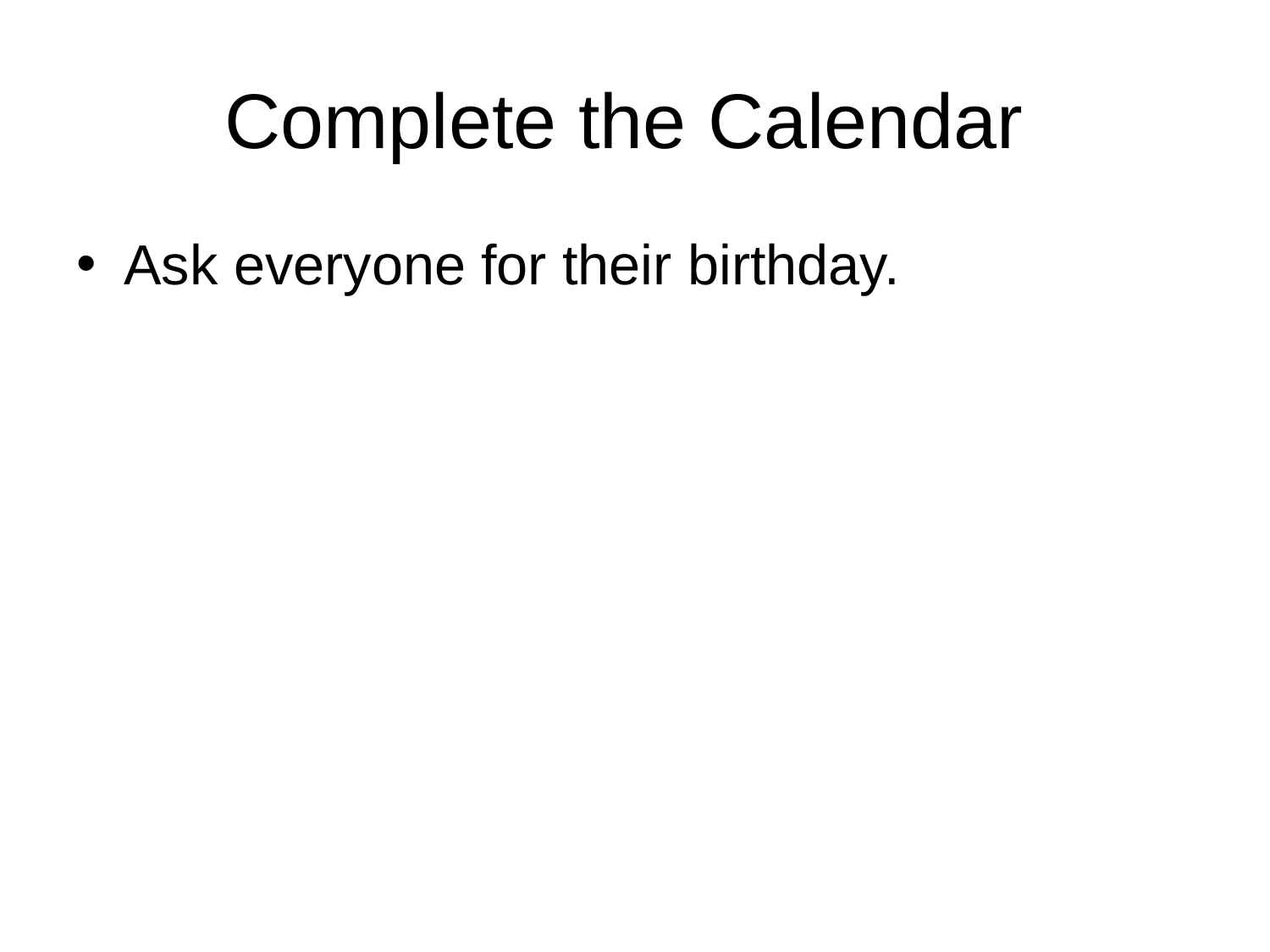

# Complete the Calendar
Ask everyone for their birthday.